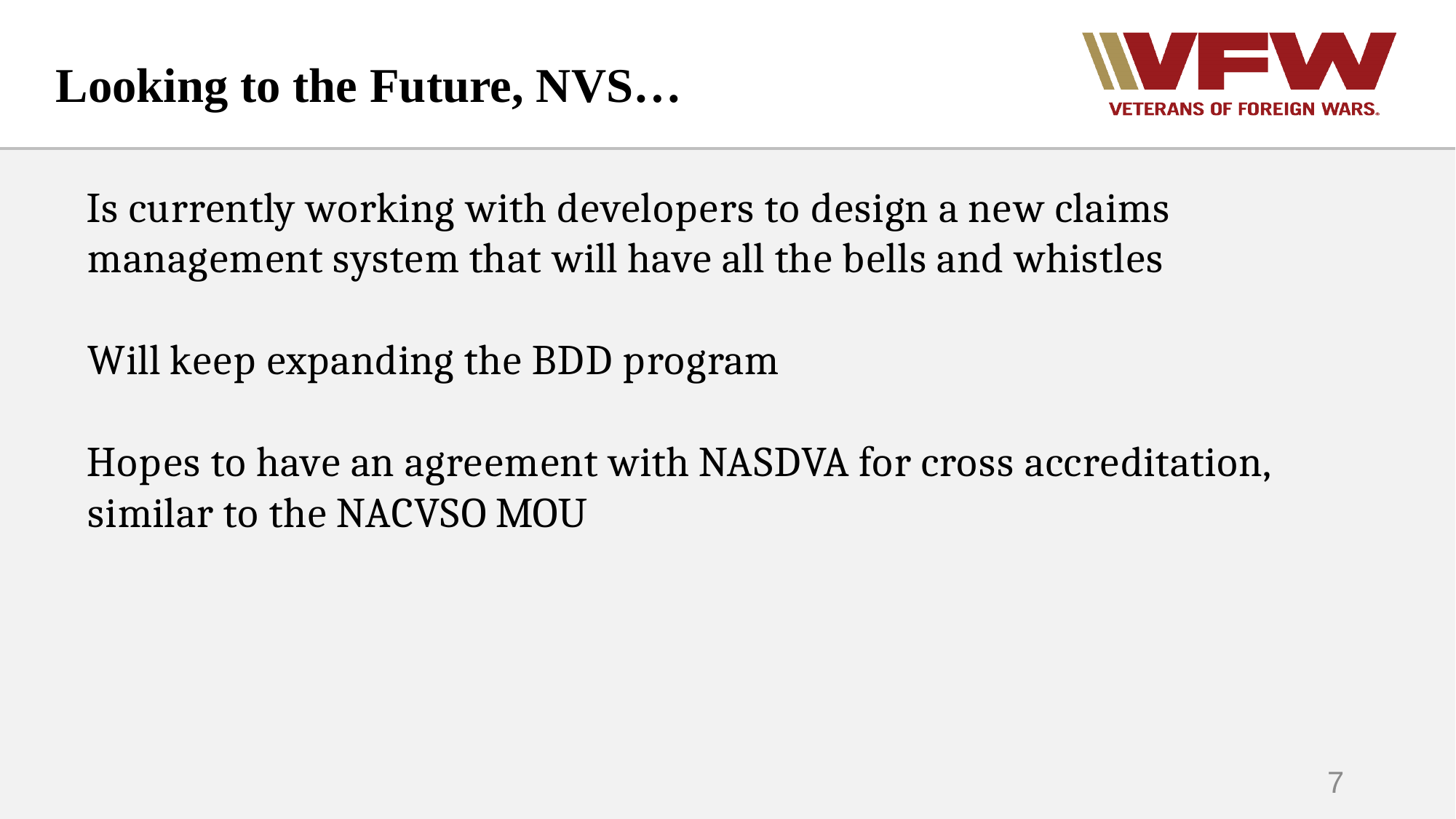

Looking to the Future, NVS…
Is currently working with developers to design a new claims management system that will have all the bells and whistles

Will keep expanding the BDD program

Hopes to have an agreement with NASDVA for cross accreditation, similar to the NACVSO MOU

7